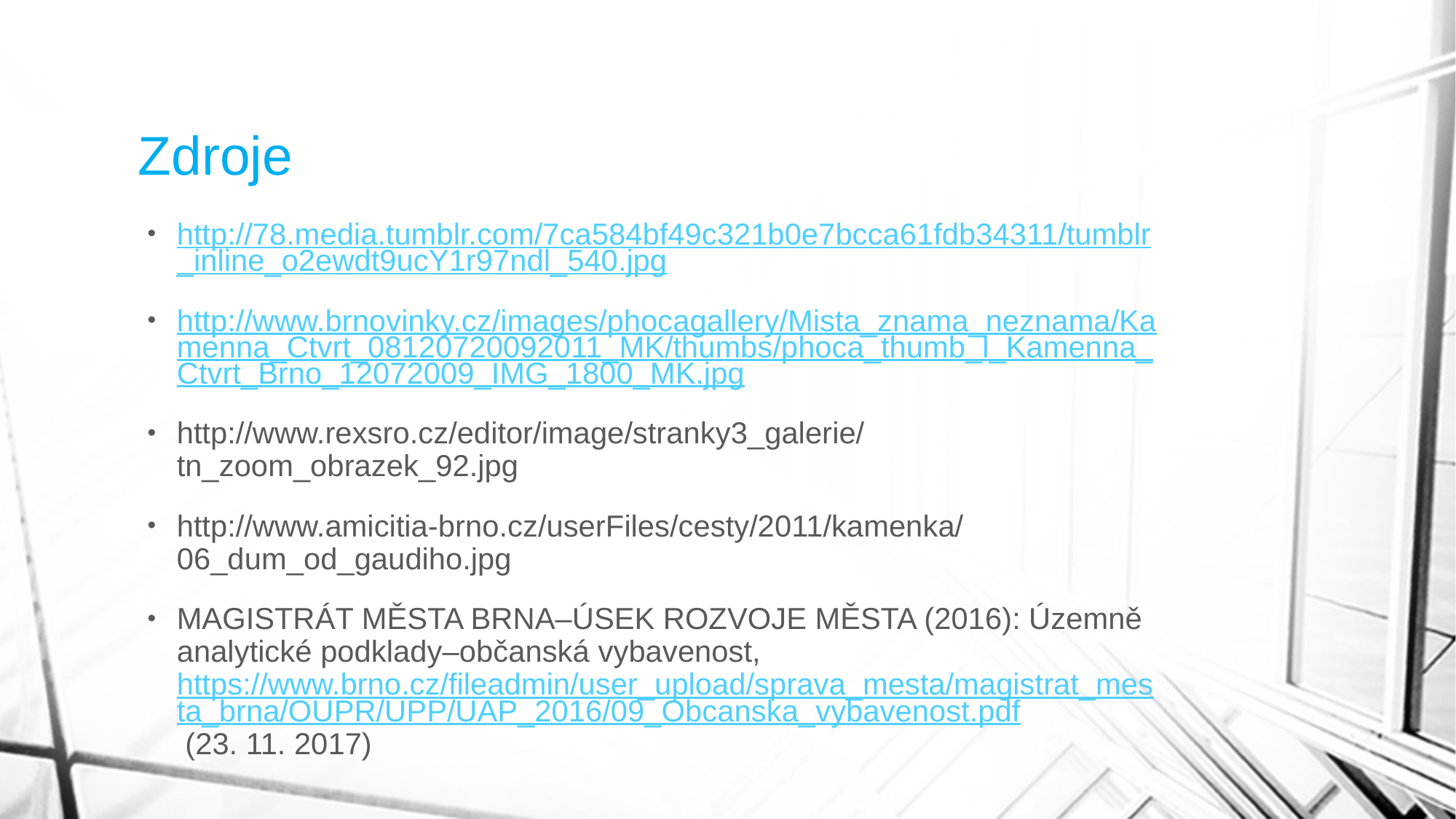

# Zdroje
http://78.media.tumblr.com/7ca584bf49c321b0e7bcca61fdb34311/tumblr_inline_o2ewdt9ucY1r97ndl_540.jpg
http://www.brnovinky.cz/images/phocagallery/Mista_znama_neznama/Kamenna_Ctvrt_08120720092011_MK/thumbs/phoca_thumb_l_Kamenna_Ctvrt_Brno_12072009_IMG_1800_MK.jpg
http://www.rexsro.cz/editor/image/stranky3_galerie/tn_zoom_obrazek_92.jpg
http://www.amicitia-brno.cz/userFiles/cesty/2011/kamenka/06_dum_od_gaudiho.jpg
MAGISTRÁT MĚSTA BRNA–ÚSEK ROZVOJE MĚSTA (2016): Územně analytické podklady–občanská vybavenost, https://www.brno.cz/fileadmin/user_upload/sprava_mesta/magistrat_mesta_brna/OUPR/UPP/UAP_2016/09_Obcanska_vybavenost.pdf (23. 11. 2017)